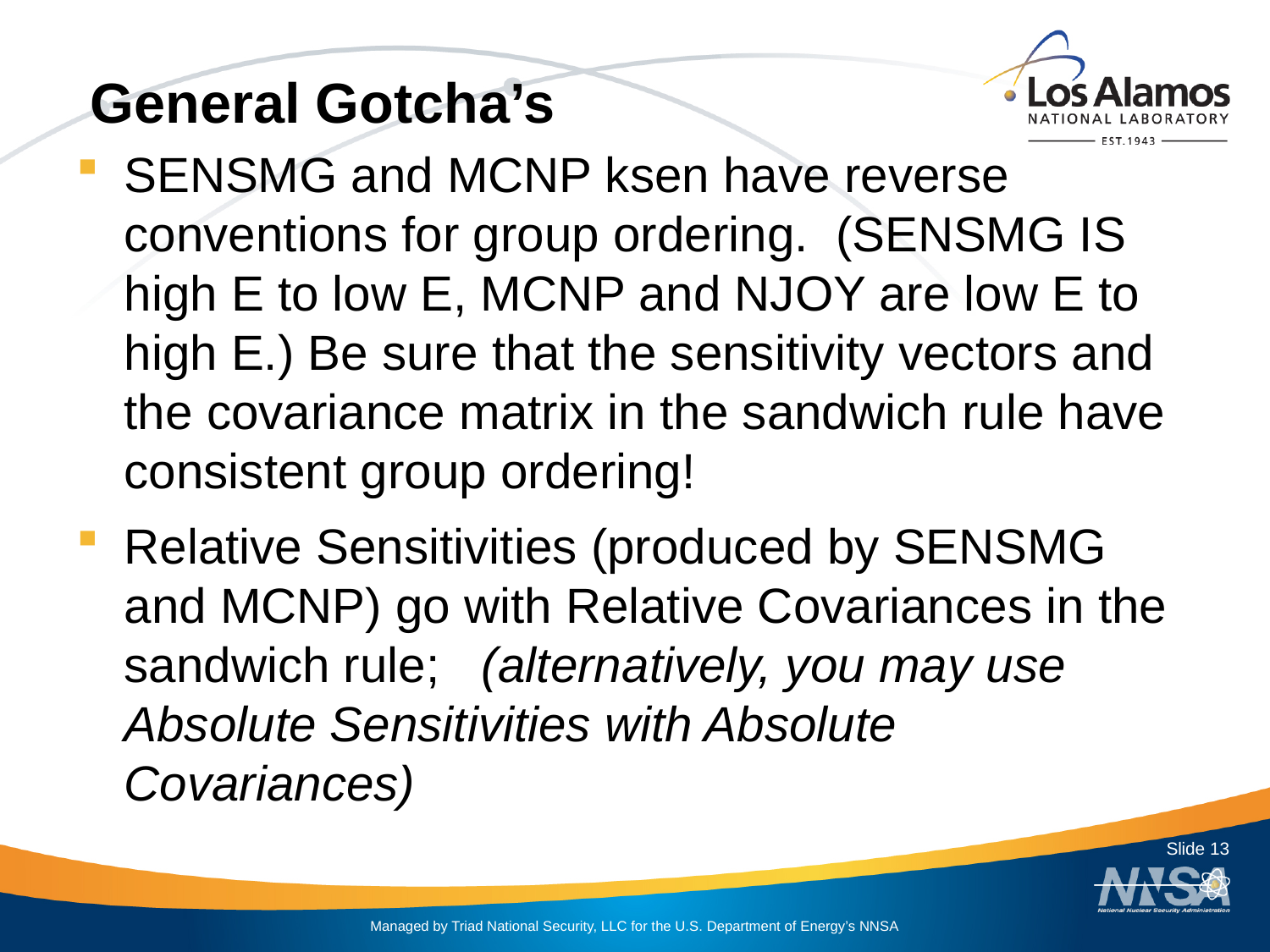

# General Gotcha’s
SENSMG and MCNP ksen have reverse conventions for group ordering.  (SENSMG IS high E to low E, MCNP and NJOY are low E to high E.) Be sure that the sensitivity vectors and the covariance matrix in the sandwich rule have consistent group ordering!
Relative Sensitivities (produced by SENSMG and MCNP) go with Relative Covariances in the sandwich rule;   (alternatively, you may use Absolute Sensitivities with Absolute Covariances)
Slide 13